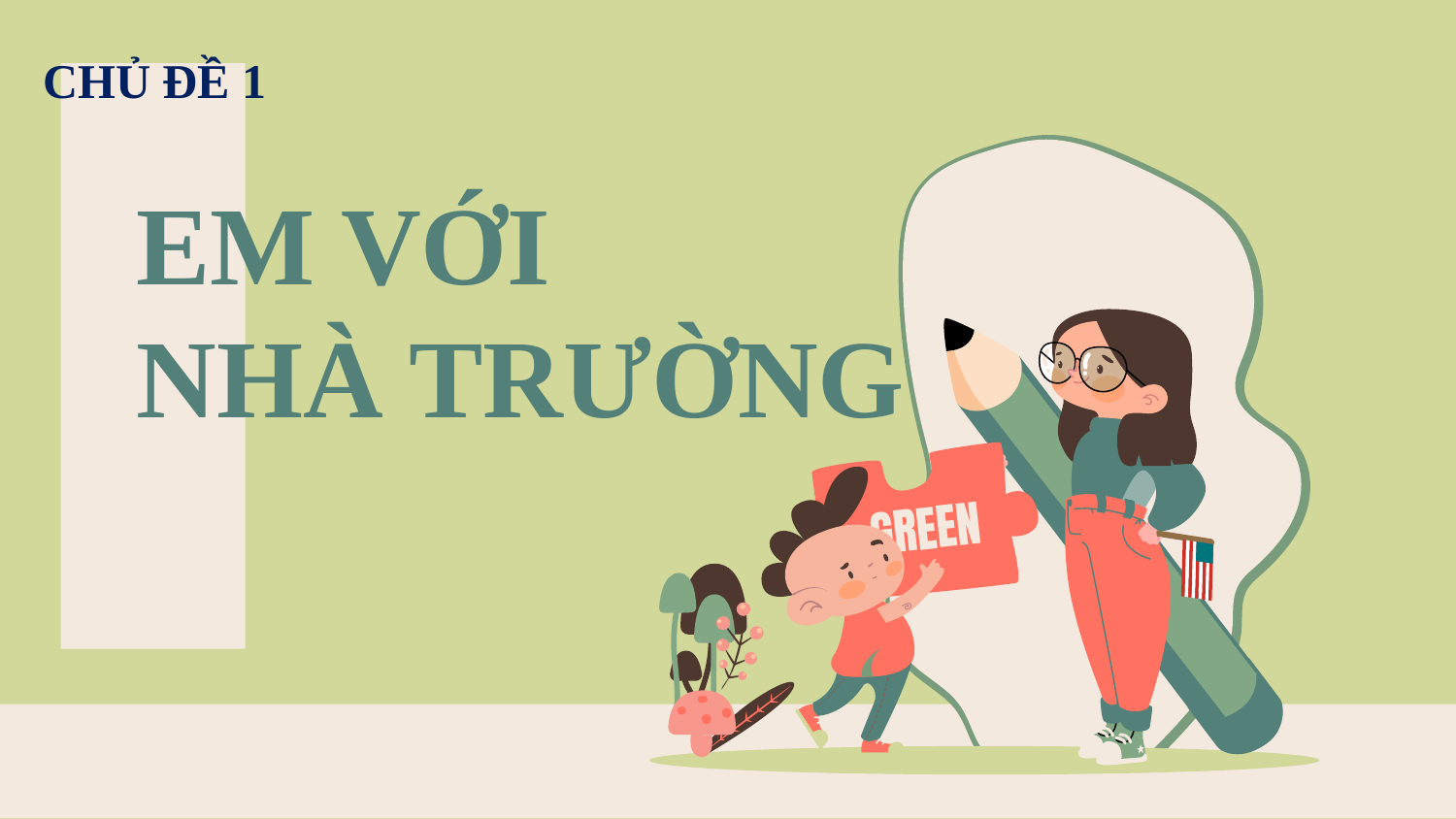

CHỦ ĐỀ 1

GREEN

# EM VỚI NHÀ TRƯỜNG